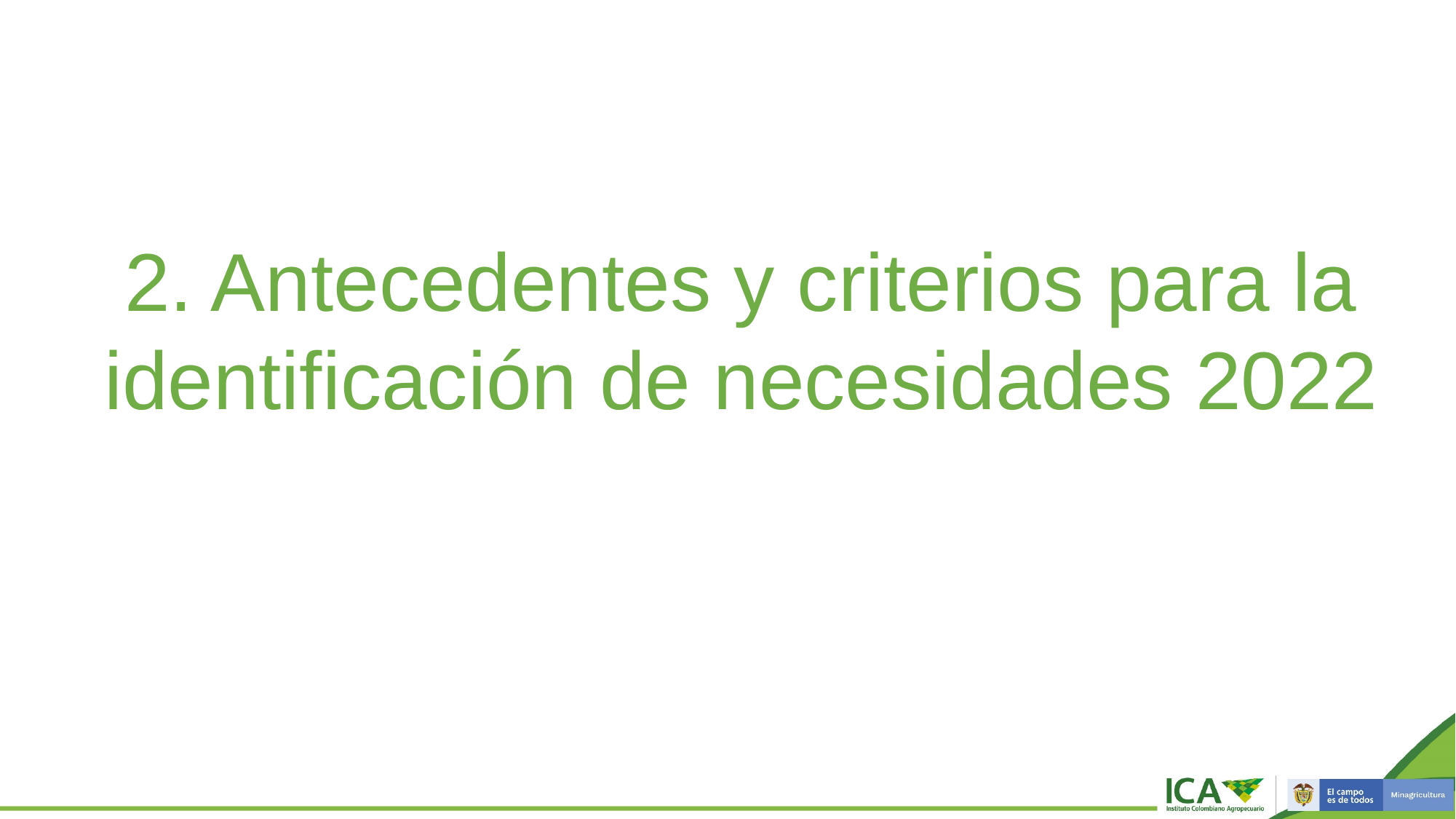

2. Antecedentes y criterios para la identificación de necesidades 2022